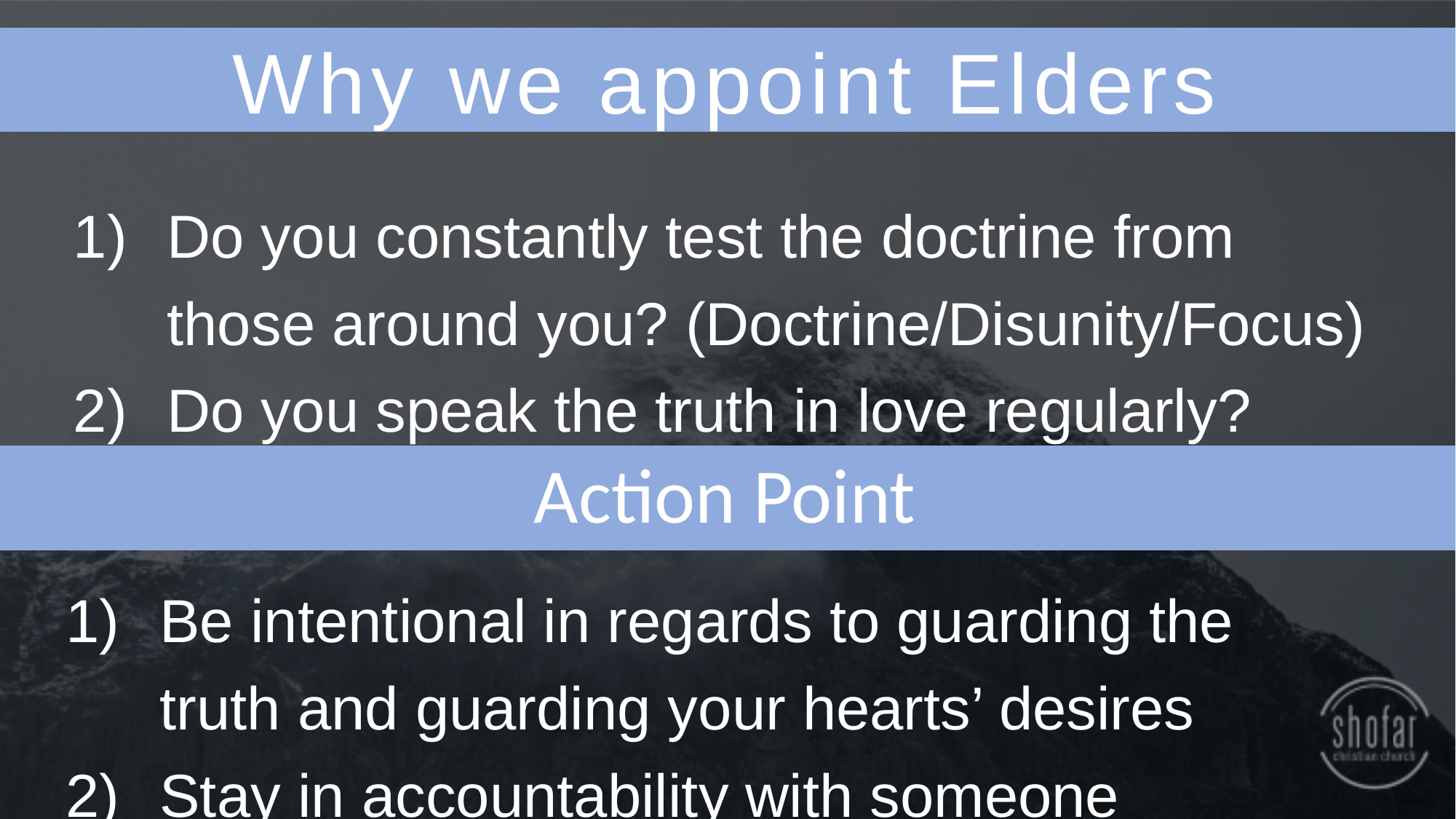

Why we appoint Elders

Do you constantly test the doctrine from those around you? (Doctrine/Disunity/Focus)
Do you speak the truth in love regularly?
Action Point

Be intentional in regards to guarding the truth and guarding your hearts’ desires
Stay in accountability with someone